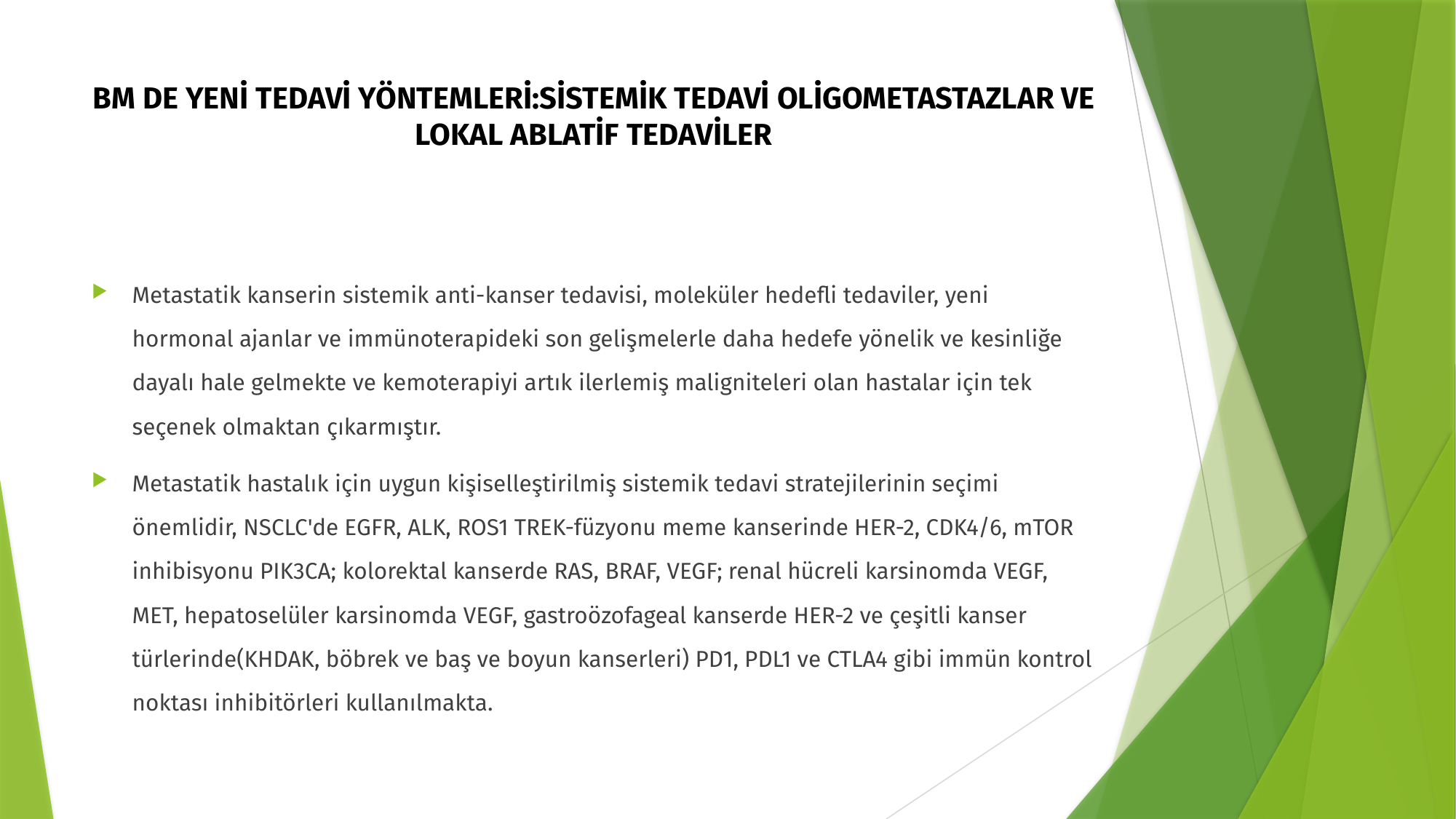

# BM DE YENİ TEDAVİ YÖNTEMLERİ:SİSTEMİK TEDAVİ OLİGOMETASTAZLAR VE LOKAL ABLATİF TEDAVİLER
Metastatik kanserin sistemik anti-kanser tedavisi, moleküler hedefli tedaviler, yeni hormonal ajanlar ve immünoterapideki son gelişmelerle daha hedefe yönelik ve kesinliğe dayalı hale gelmekte ve kemoterapiyi artık ilerlemiş maligniteleri olan hastalar için tek seçenek olmaktan çıkarmıştır.
Metastatik hastalık için uygun kişiselleştirilmiş sistemik tedavi stratejilerinin seçimi önemlidir, NSCLC'de EGFR, ALK, ROS1 TREK-füzyonu meme kanserinde HER-2, CDK4/6, mTOR inhibisyonu PIK3CA; kolorektal kanserde RAS, BRAF, VEGF; renal hücreli karsinomda VEGF, MET, hepatoselüler karsinomda VEGF, gastroözofageal kanserde HER-2 ve çeşitli kanser türlerinde(KHDAK, böbrek ve baş ve boyun kanserleri) PD1, PDL1 ve CTLA4 gibi immün kontrol noktası inhibitörleri kullanılmakta.